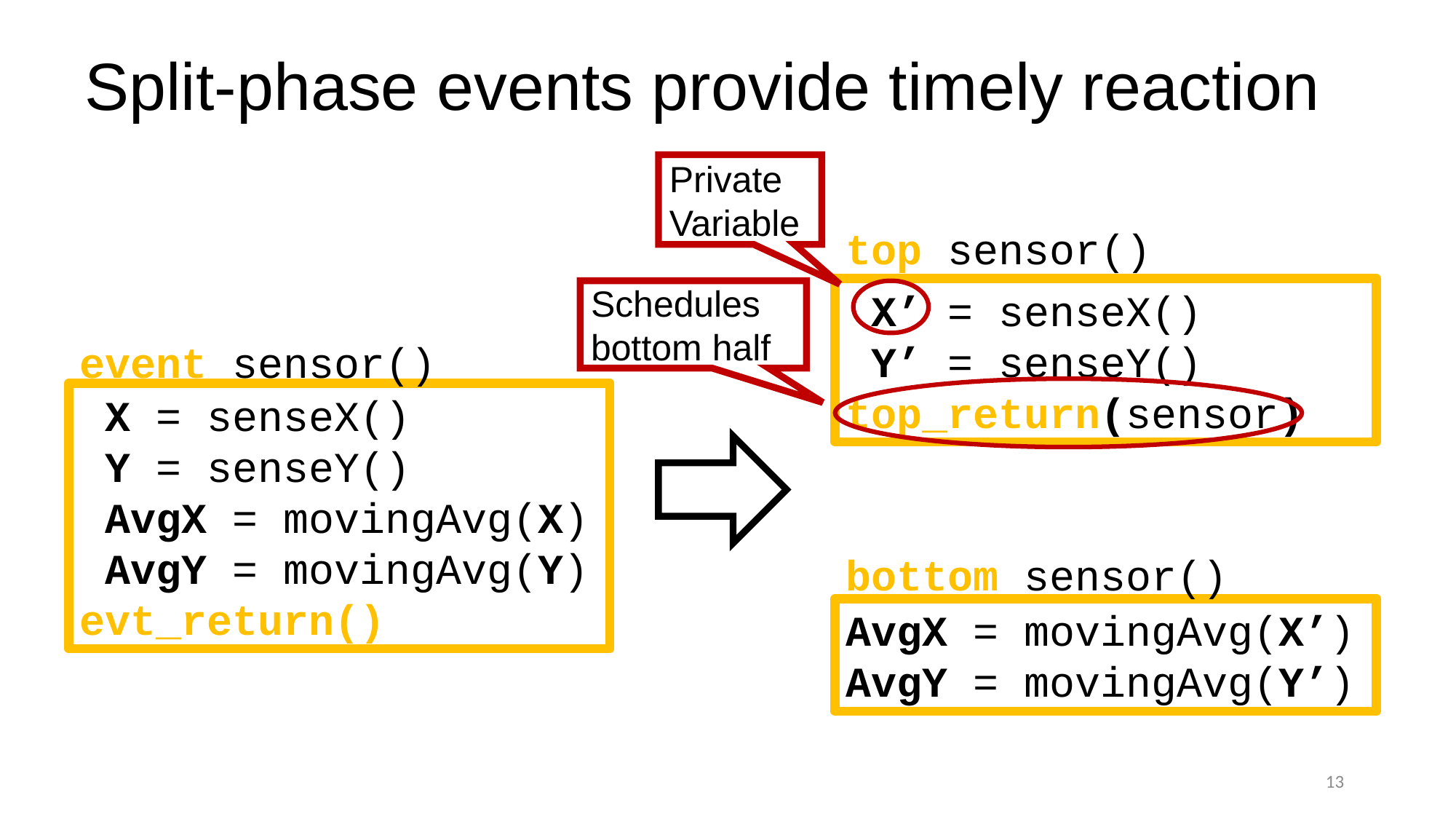

# Split-phase events provide timely reaction
Private Variable
top sensor()
 X’ = senseX()
 Y’ = senseY()
top_return(sensor)
Schedules bottom half

event sensor()

 X = senseX()
 Y = senseY()
 AvgX = movingAvg(X)
 AvgY = movingAvg(Y)
evt_return()

bottom sensor()
AvgX = movingAvg(X’)
AvgY = movingAvg(Y’)
13